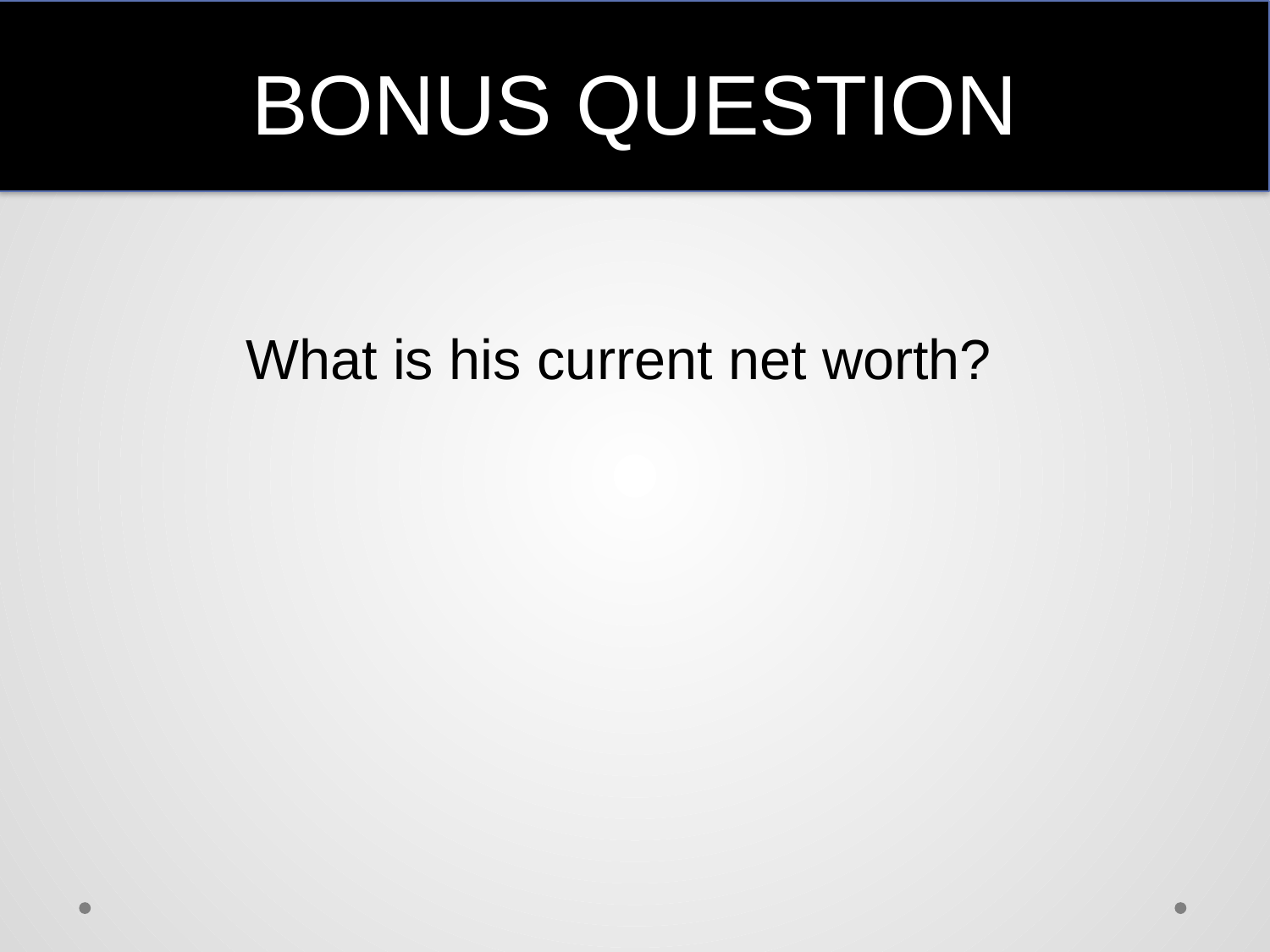

# Bonus question
What is his current net worth?